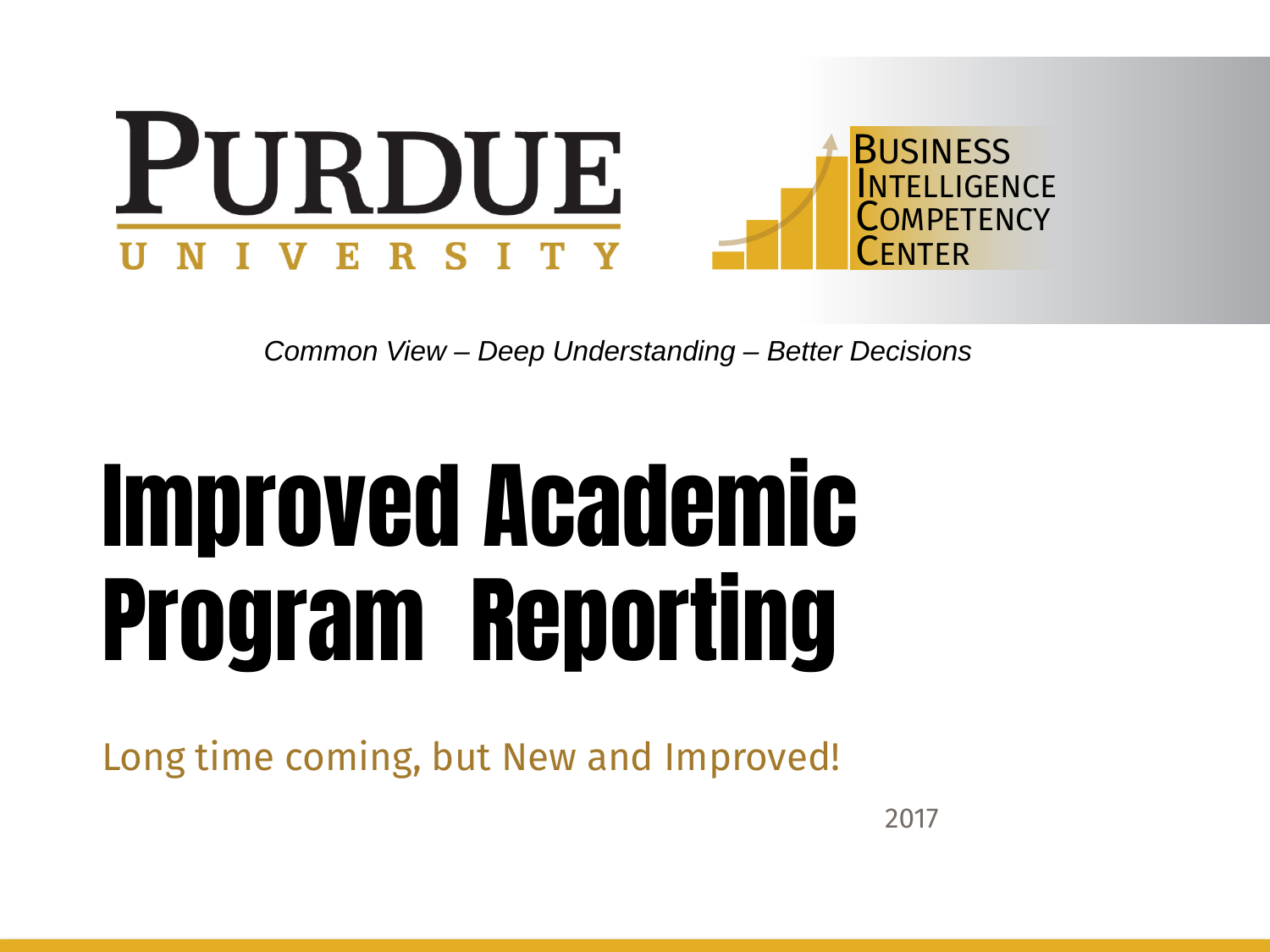

# Improved Academic Program  Reporting
Long time coming, but New and Improved!
2017